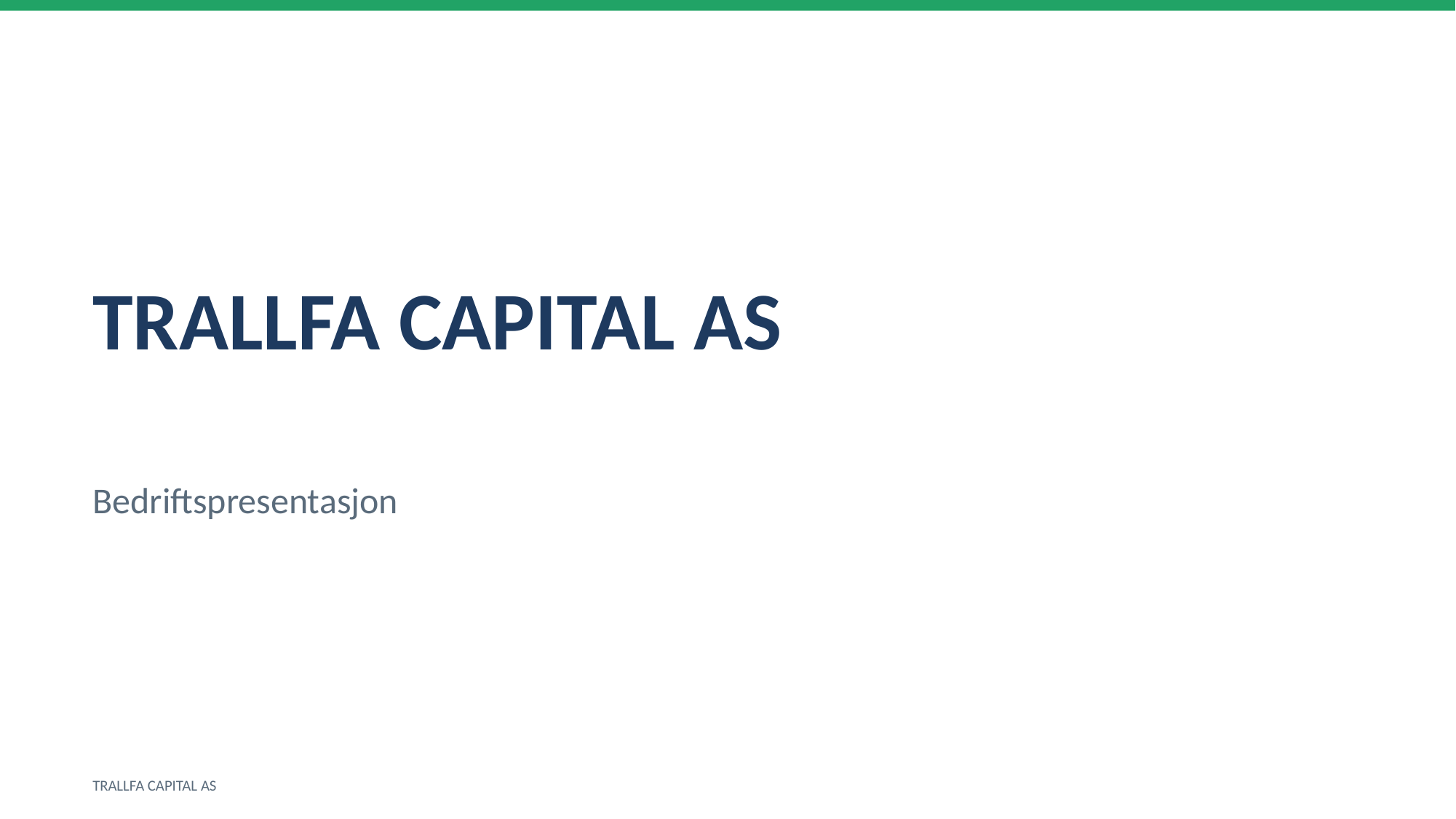

TRALLFA CAPITAL AS
Bedriftspresentasjon
TRALLFA CAPITAL AS